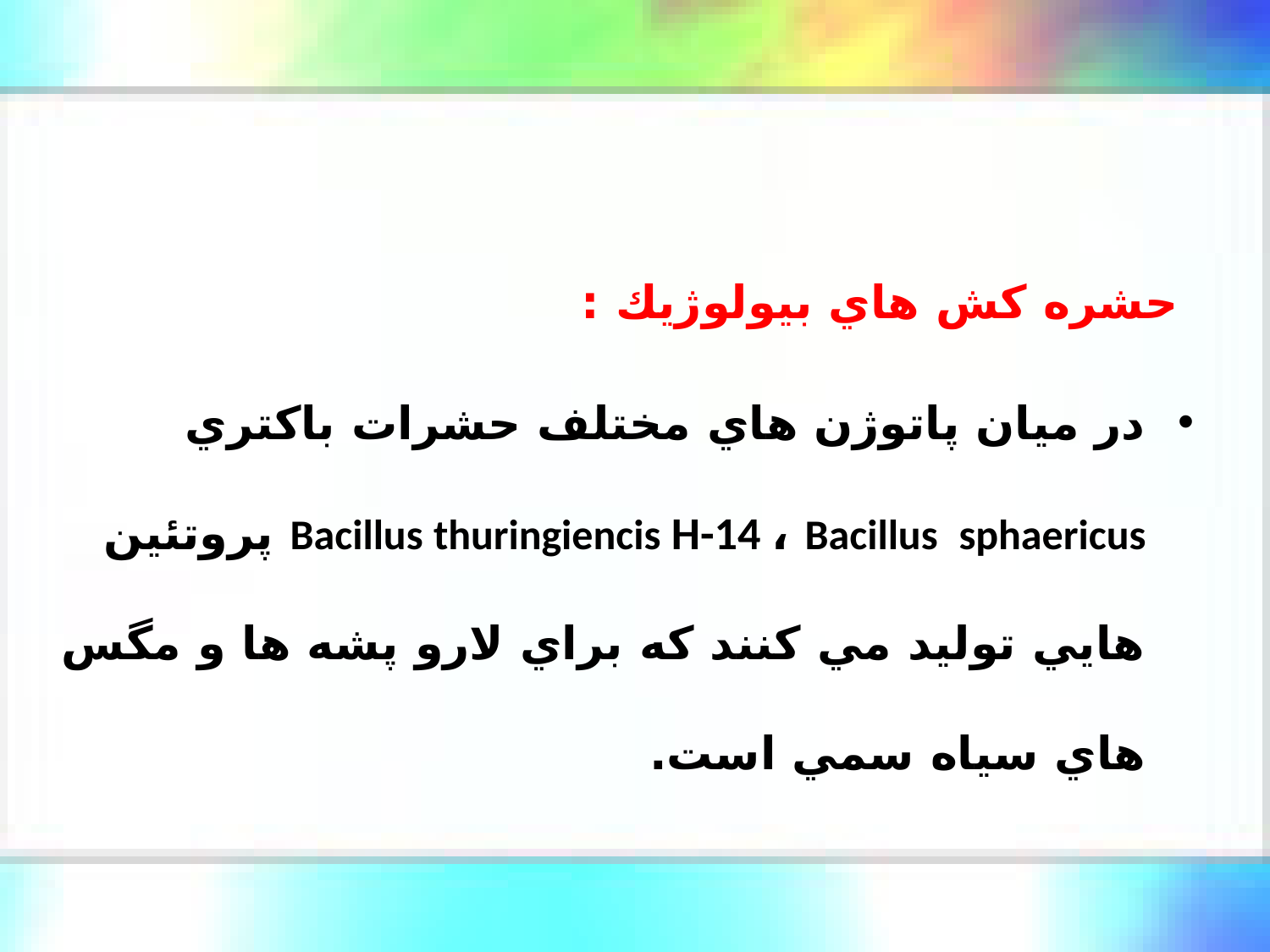

حشره كش هاي بيولوژيك :
در ميان پاتوژن هاي مختلف حشرات باكتري Bacillus thuringiencis H-14 ، Bacillus  sphaericus پروتئين هايي توليد مي كنند كه براي لارو پشه ها و مگس هاي سياه سمي است.